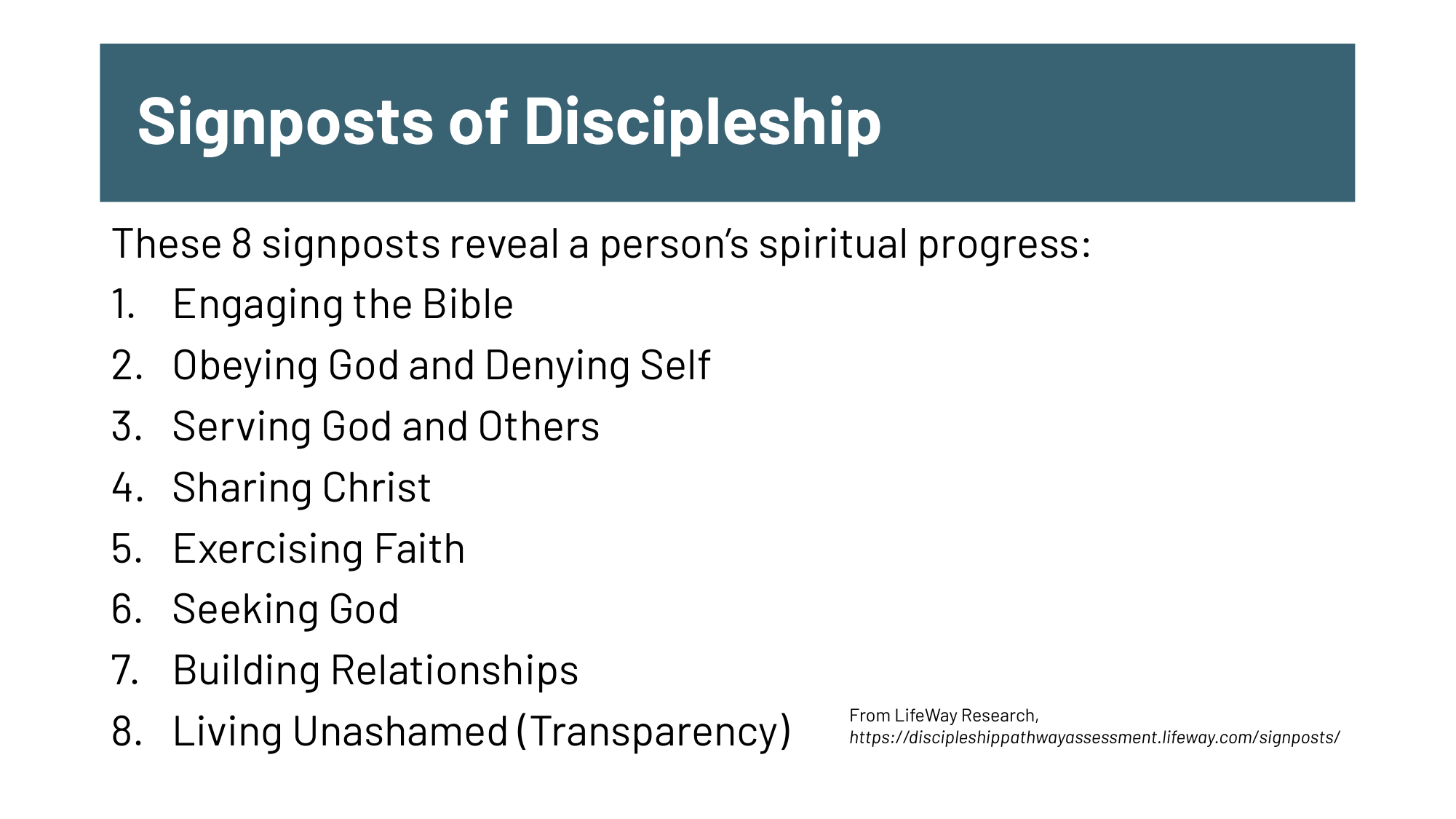

# Signposts of Discipleship
These 8 signposts reveal a person’s spiritual progress:
Engaging the Bible
Obeying God and Denying Self
Serving God and Others
Sharing Christ
Exercising Faith
Seeking God
Building Relationships
Living Unashamed (Transparency)
From LifeWay Research, https://discipleshippathwayassessment.lifeway.com/signposts/